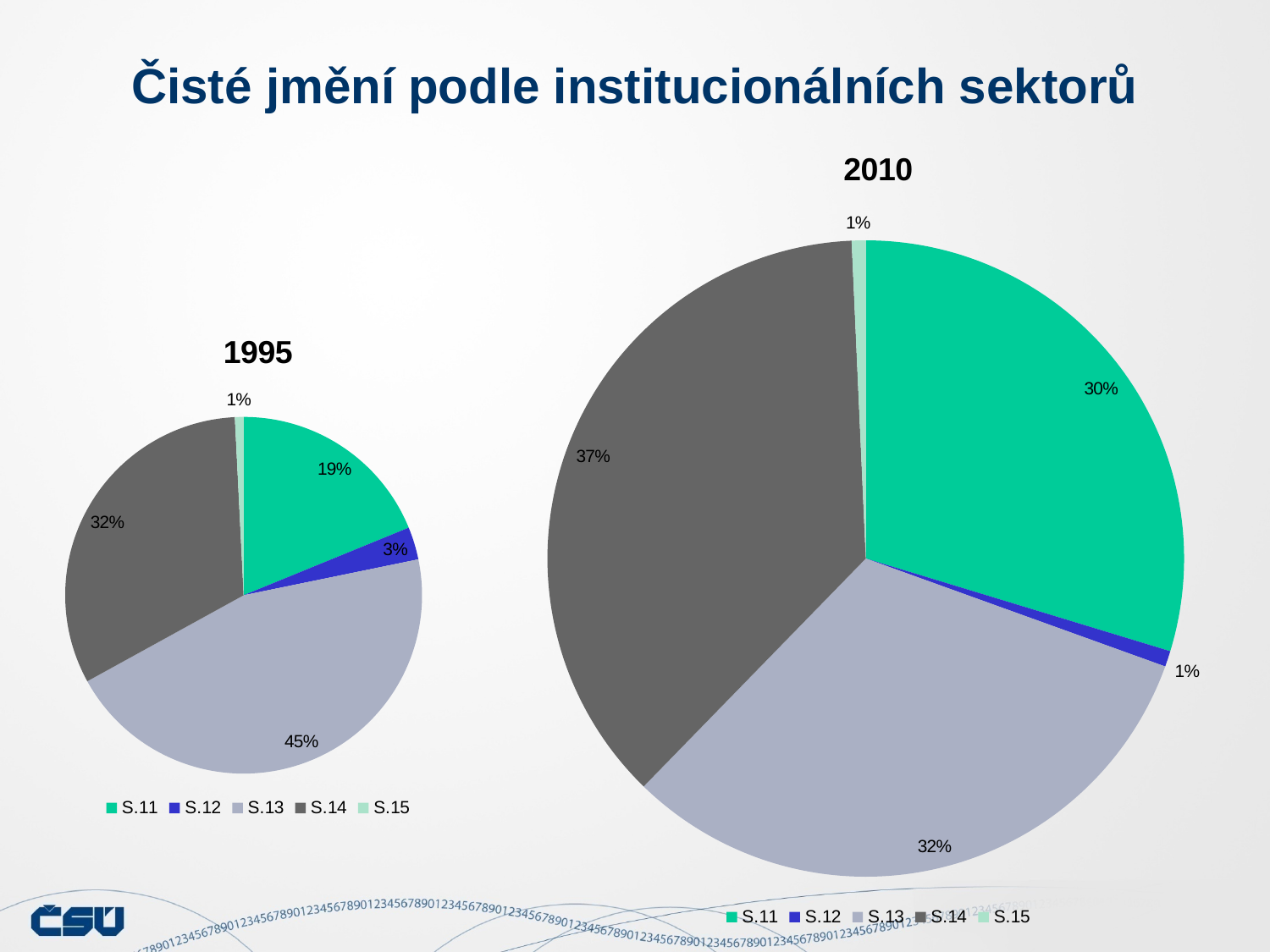

Čisté jmění podle institucionálních sektorů

### Chart: 2010

| Category | 2 010 |
|---|---|
| S.11 | 5574198.0 |
| S.12 | 150345.0 |
| S.13 | 5963406.0 |
| S.14 | 6942812.0 |
| S.15 | 132843.0 |

### Chart: 1995

| Category | S.11 |
|---|---|
| S.11 | 1708104.0 |
| S.12 | 268159.0 |
| S.13 | 4104952.0 |
| S.14 | 2925109.0 |
| S.15 | 71622.0 |